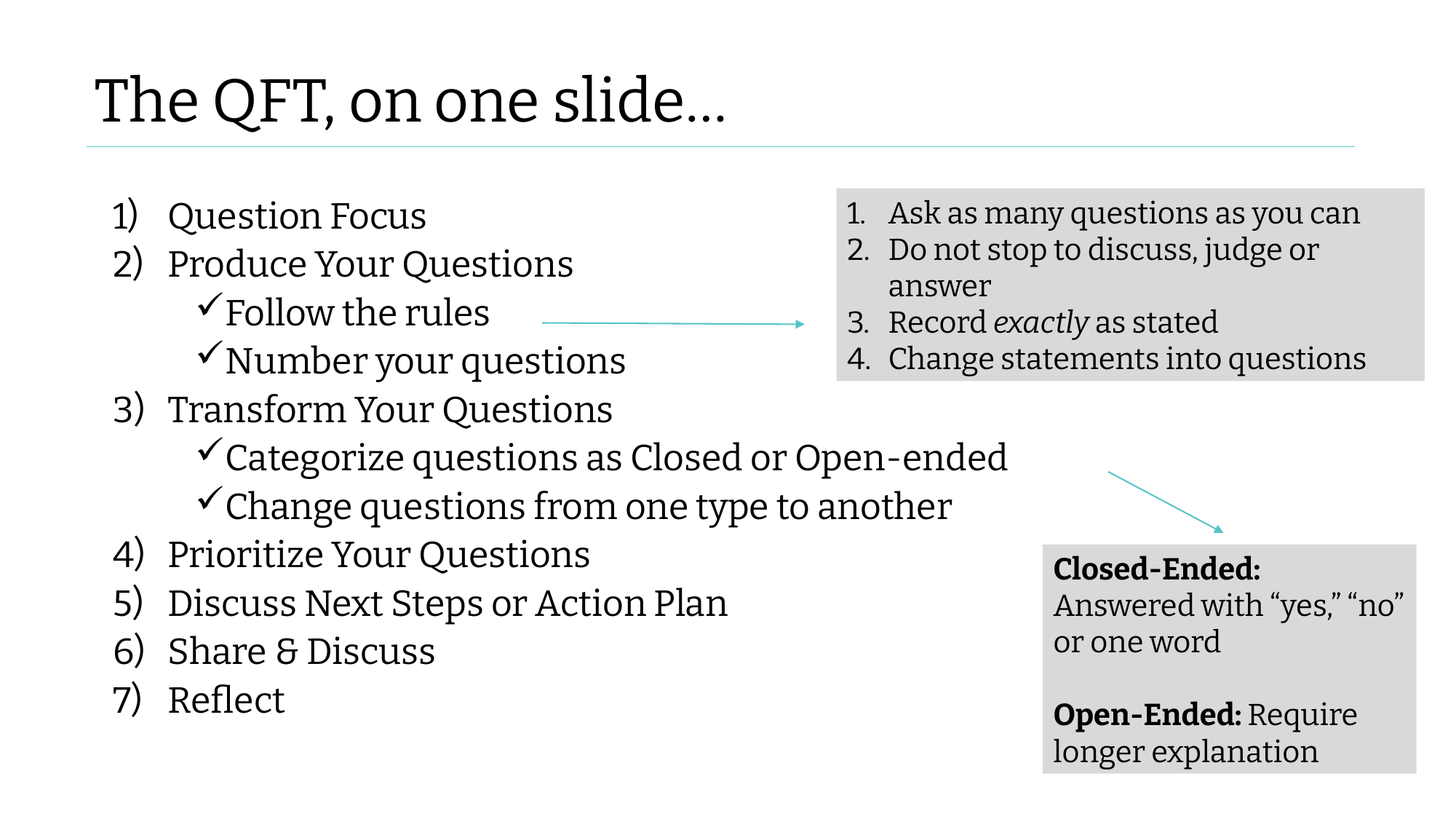

# The QFT, on one slide…
Ask as many questions as you can
Do not stop to discuss, judge or answer
Record exactly as stated
Change statements into questions
Question Focus
Produce Your Questions
Follow the rules
Number your questions
Transform Your Questions
Categorize questions as Closed or Open-ended
Change questions from one type to another
Prioritize Your Questions
Discuss Next Steps or Action Plan
Share & Discuss
Reflect
Closed-Ended:
Answered with “yes,” “no” or one word

Open-Ended: Require longer explanation